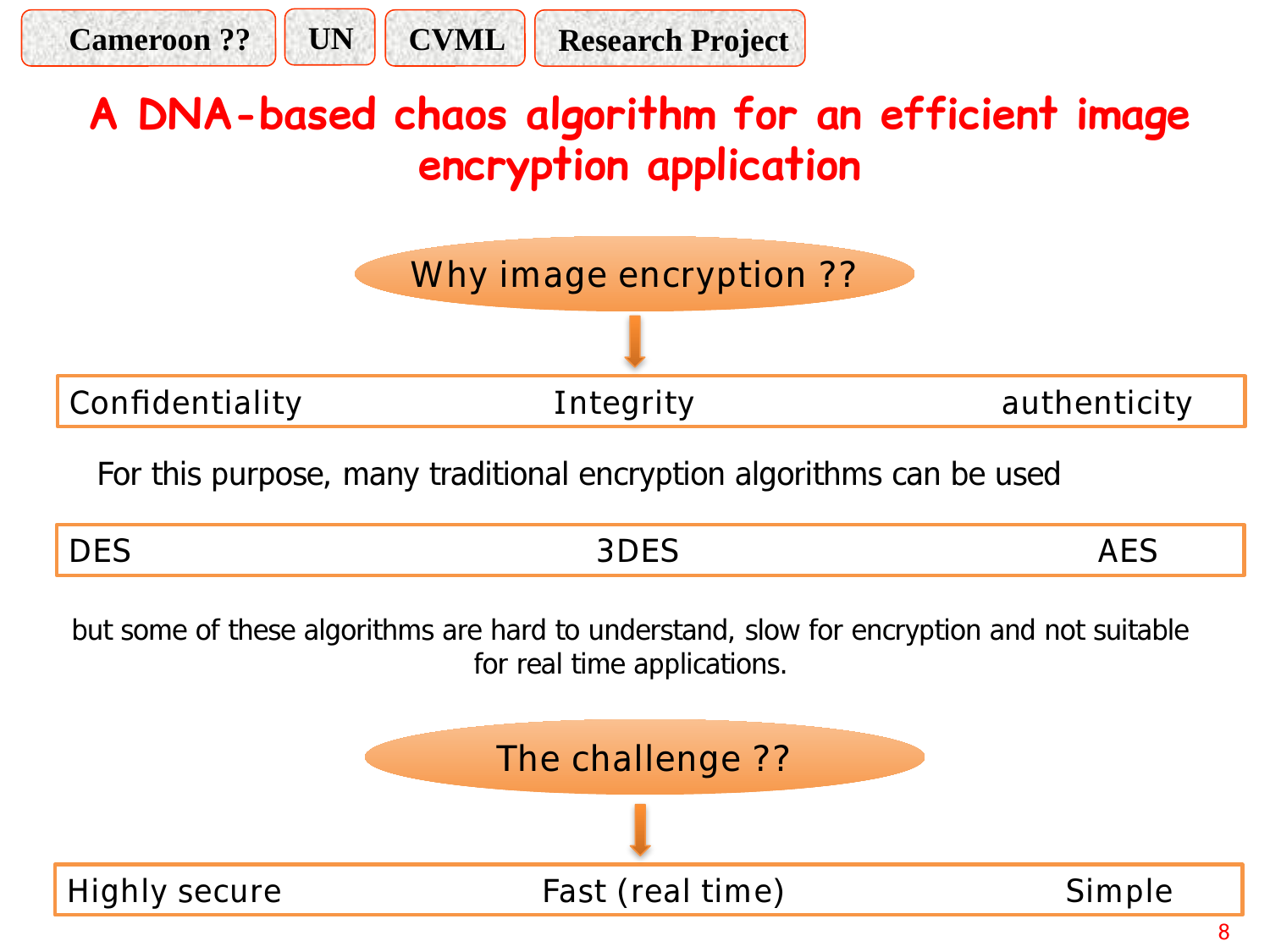

UN
    Cameroon ??
 CVML
 Research Project
A DNA-based chaos algorithm for an efficient image encryption application

Why image encryption ??

Confidentiality                           Integrity                                 authenticity
For this purpose, many traditional encryption algorithms can be used
DES                                                  3DES                                             AES
but some of these algorithms are hard to understand, slow for encryption and not suitable for real time applications.

The challenge ??

Highly secure                            Fast (real time)                              Simple
8